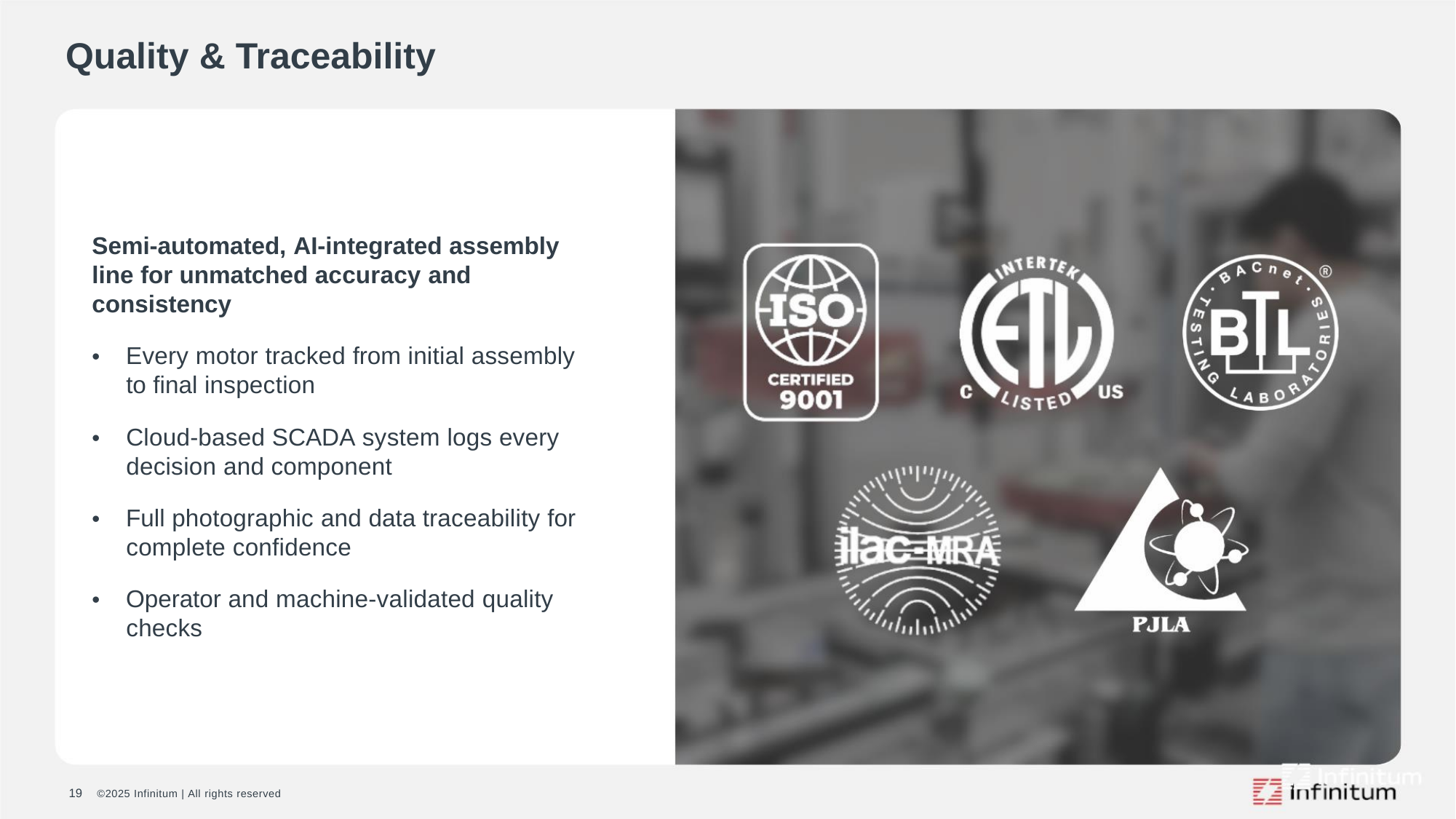

Quality & Traceability
Semi-automated, AI-integrated assembly
line for unmatched accuracy and
consistency
• Every motor tracked from initial assembly
to final inspection
• Cloud-based SCADA system logs every
decision and component
• Full photographic and data traceability for
complete confidence
• Operator and machine-validated quality
checks
19 ©2025 Infinitum | All rights reserved